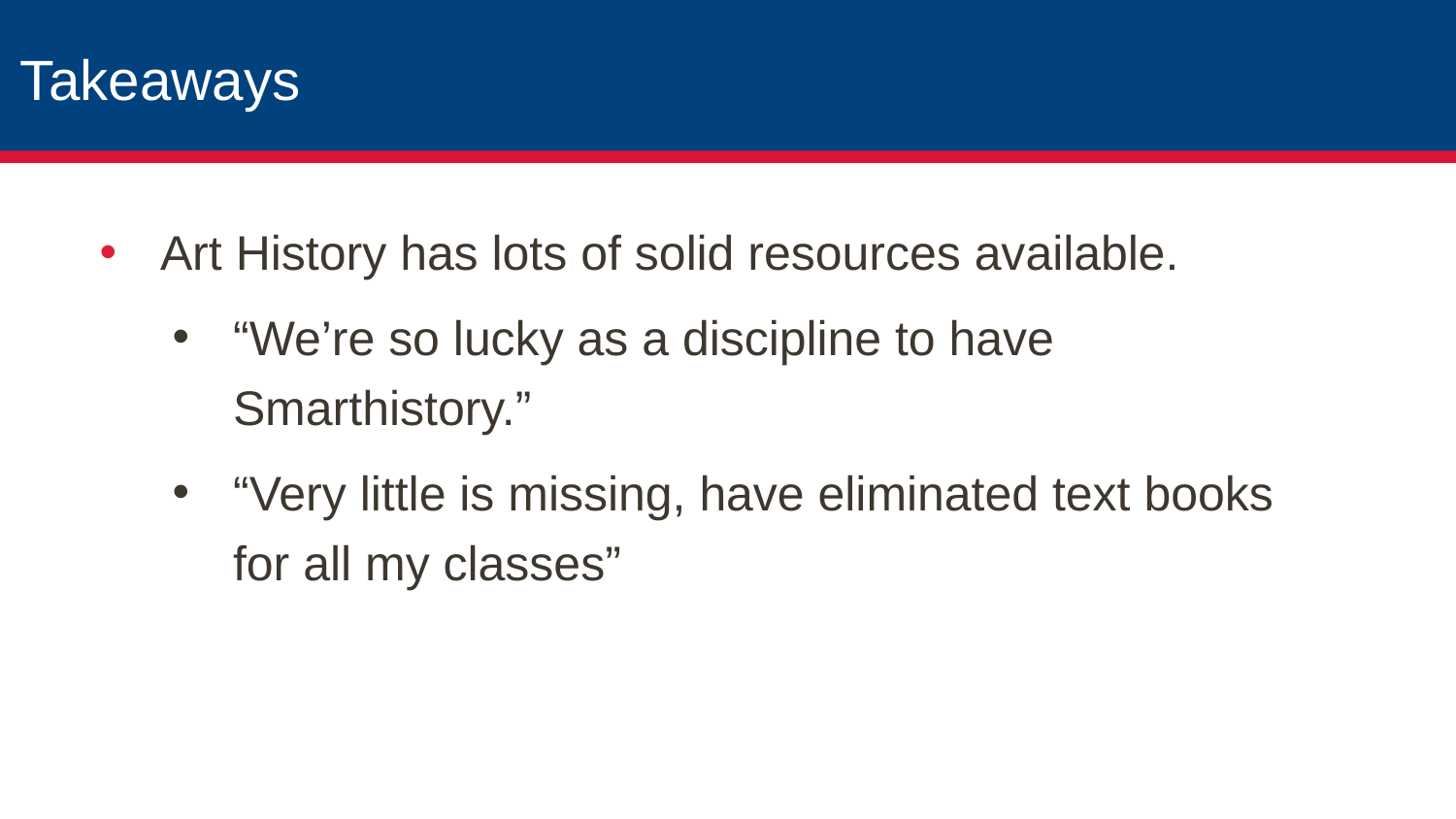

Takeaways
Art History has lots of solid resources available.
“We’re so lucky as a discipline to have Smarthistory.”
“Very little is missing, have eliminated text books for all my classes”